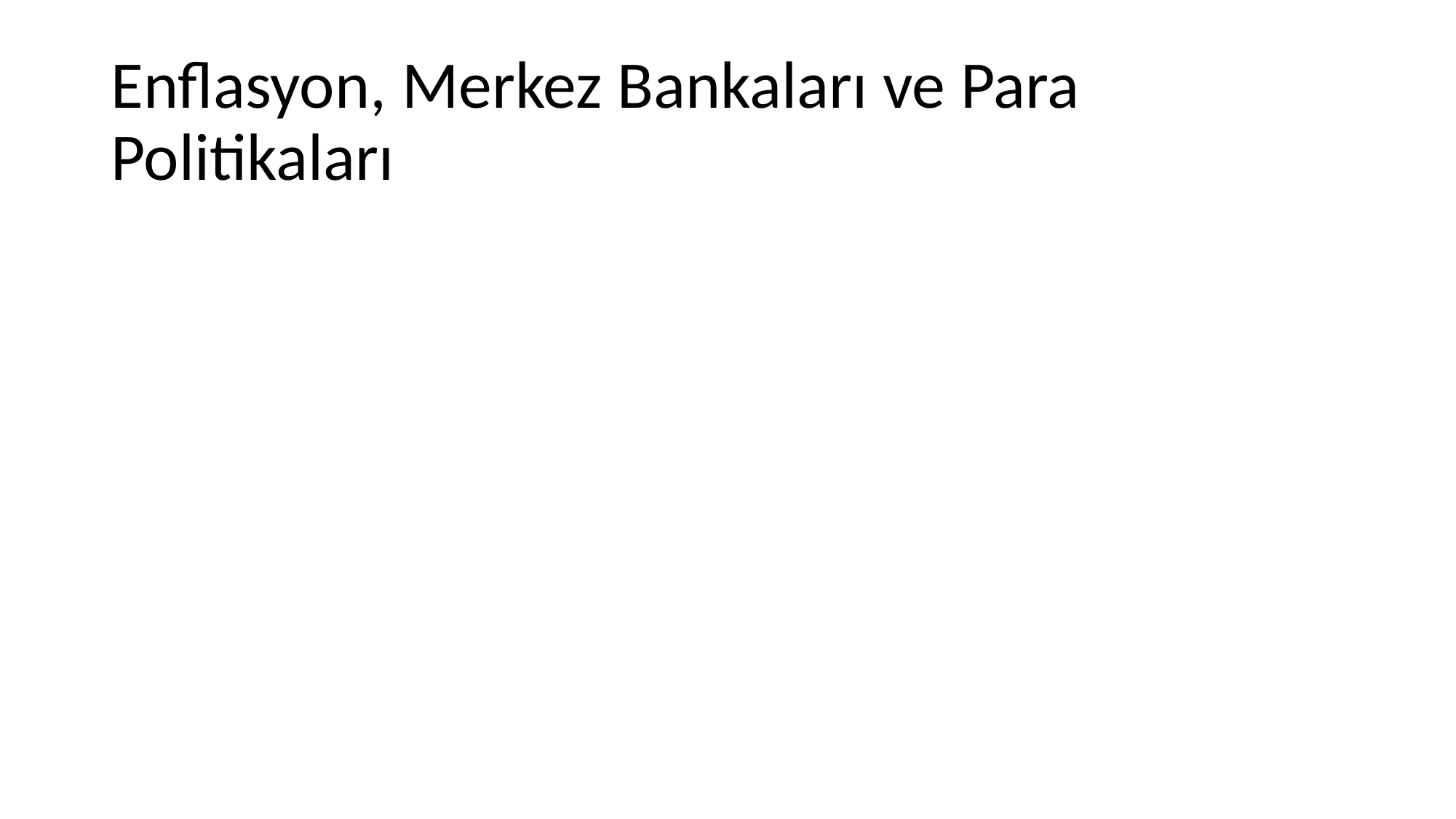

# Enflasyon, Merkez Bankaları ve Para Politikaları